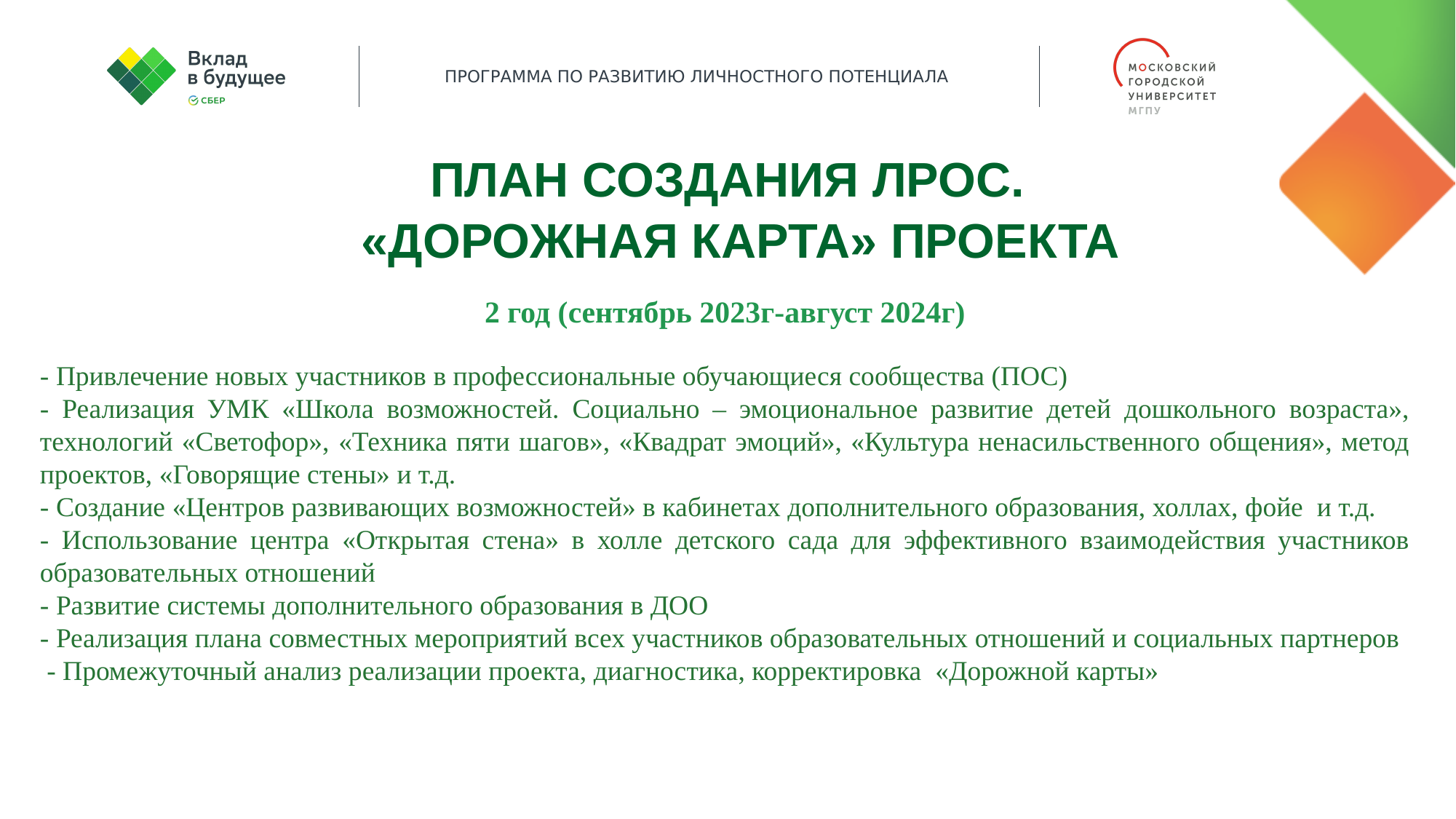

ПЛАН СОЗДАНИЯ ЛРОС.
  «ДОРОЖНая КАРТа» ПРОЕКТА
2 год (сентябрь 2023г-август 2024г)

- Привлечение новых участников в профессиональные обучающиеся сообщества (ПОС)
- Реализация УМК «Школа возможностей. Социально – эмоциональное развитие детей дошкольного возраста», технологий «Светофор», «Техника пяти шагов», «Квадрат эмоций», «Культура ненасильственного общения», метод проектов, «Говорящие стены» и т.д.
- Создание «Центров развивающих возможностей» в кабинетах дополнительного образования, холлах, фойе  и т.д.
- Использование центра «Открытая стена» в холле детского сада для эффективного взаимодействия участников образовательных отношений
- Развитие системы дополнительного образования в ДОО
- Реализация плана совместных мероприятий всех участников образовательных отношений и социальных партнеров
 - Промежуточный анализ реализации проекта, диагностика, корректировка  «Дорожной карты»